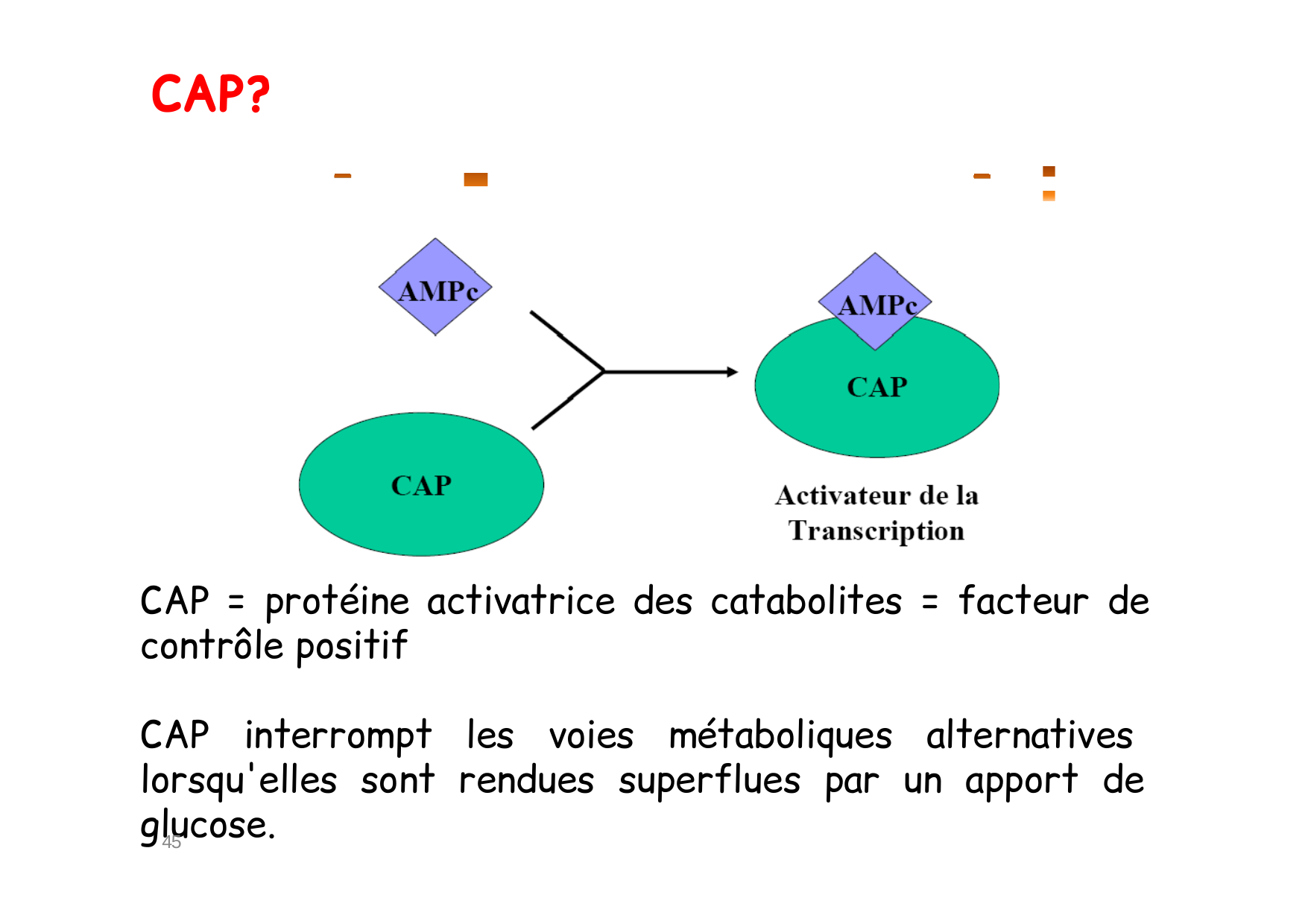

# CAP?

CAP = protéine activatrice des catabolites = facteur de  contrôle positif
CAP interrompt les voies métaboliques alternatives  lorsqu'elles sont rendues superflues par un apport de  glucose.
45